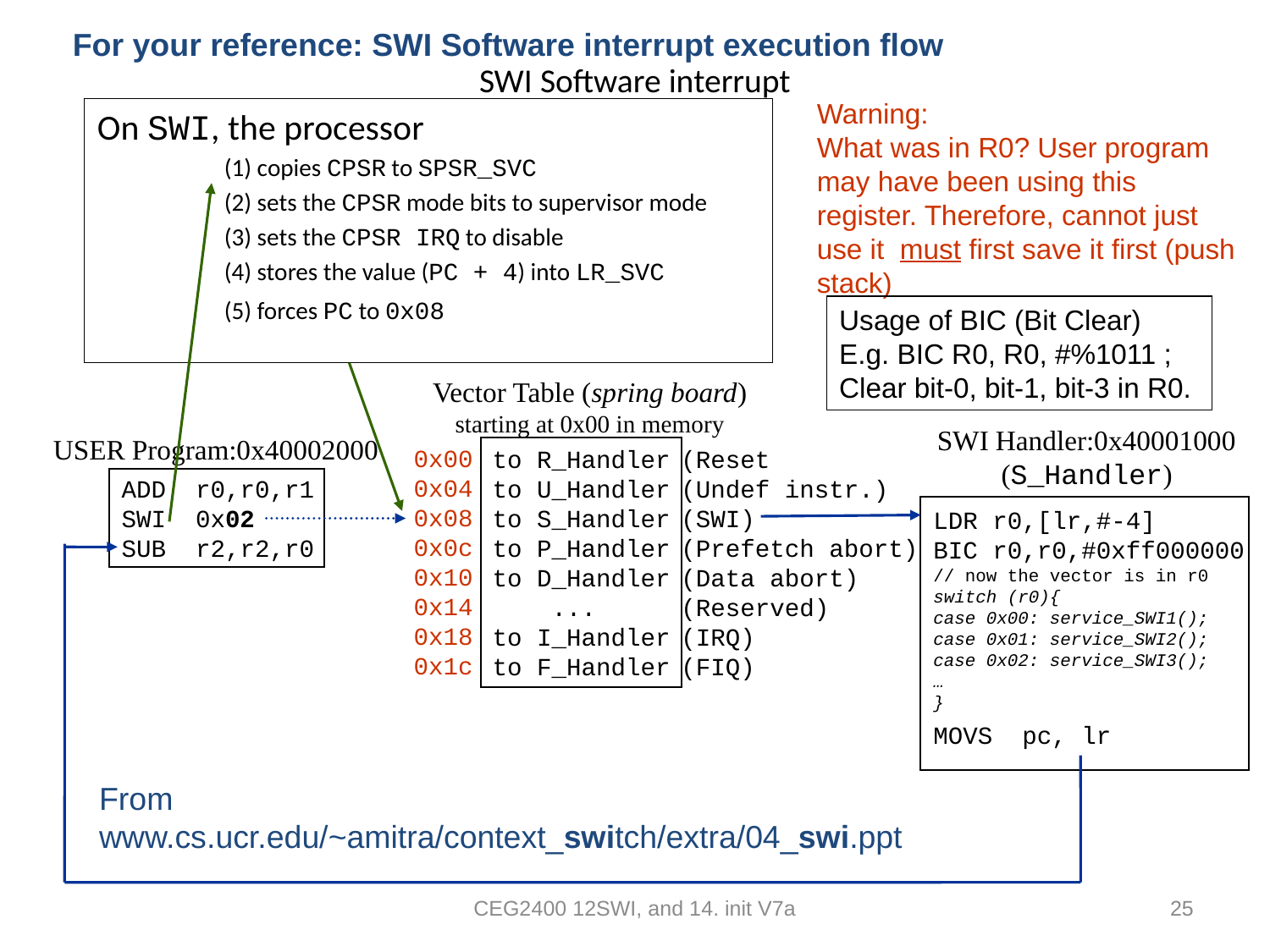

# SWI Software interrupt
For your reference: SWI Software interrupt execution flow
Warning:
What was in R0? User program may have been using this register. Therefore, cannot just use it ­ must first save it first (push stack)
On SWI, the processor
(1) copies CPSR to SPSR_SVC
(2) sets the CPSR mode bits to supervisor mode
(3) sets the CPSR IRQ to disable
(4) stores the value (PC + 4) into LR_SVC
(5) forces PC to 0x08

Usage of BIC (Bit Clear)
E.g. BIC R0, R0, #%1011 ;
Clear bit-0, bit-1, bit-3 in R0.

Vector Table (spring board)
starting at 0x00 in memory
0x00
0x04
0x08
0x0c
0x10
0x14
0x18
0x1c
to R_Handler
to U_Handler
to S_Handler
to P_Handler
to D_Handler
...
to I_Handler
to F_Handler
(Reset
(Undef instr.)
(SWI)
(Prefetch abort)
(Data abort)
(Reserved)
(IRQ)
(FIQ)
SWI Handler:0x40001000
(S_Handler)
USER Program:0x40002000
ADD  r0,r0,r1
SWI  0x02
SUB  r2,r2,r0
LDR r0,[lr,#­-4]
BIC r0,r0,#0xff000000
// now the vector is in r0
switch (r0){
case 0x00: service_SWI1();
case 0x01: service_SWI2();
case 0x02: service_SWI3();
…
}

MOVS  pc, lr

From
www.cs.ucr.edu/~amitra/context_switch/extra/04_swi.ppt

CEG2400 12SWI, and 14. init V7a
25